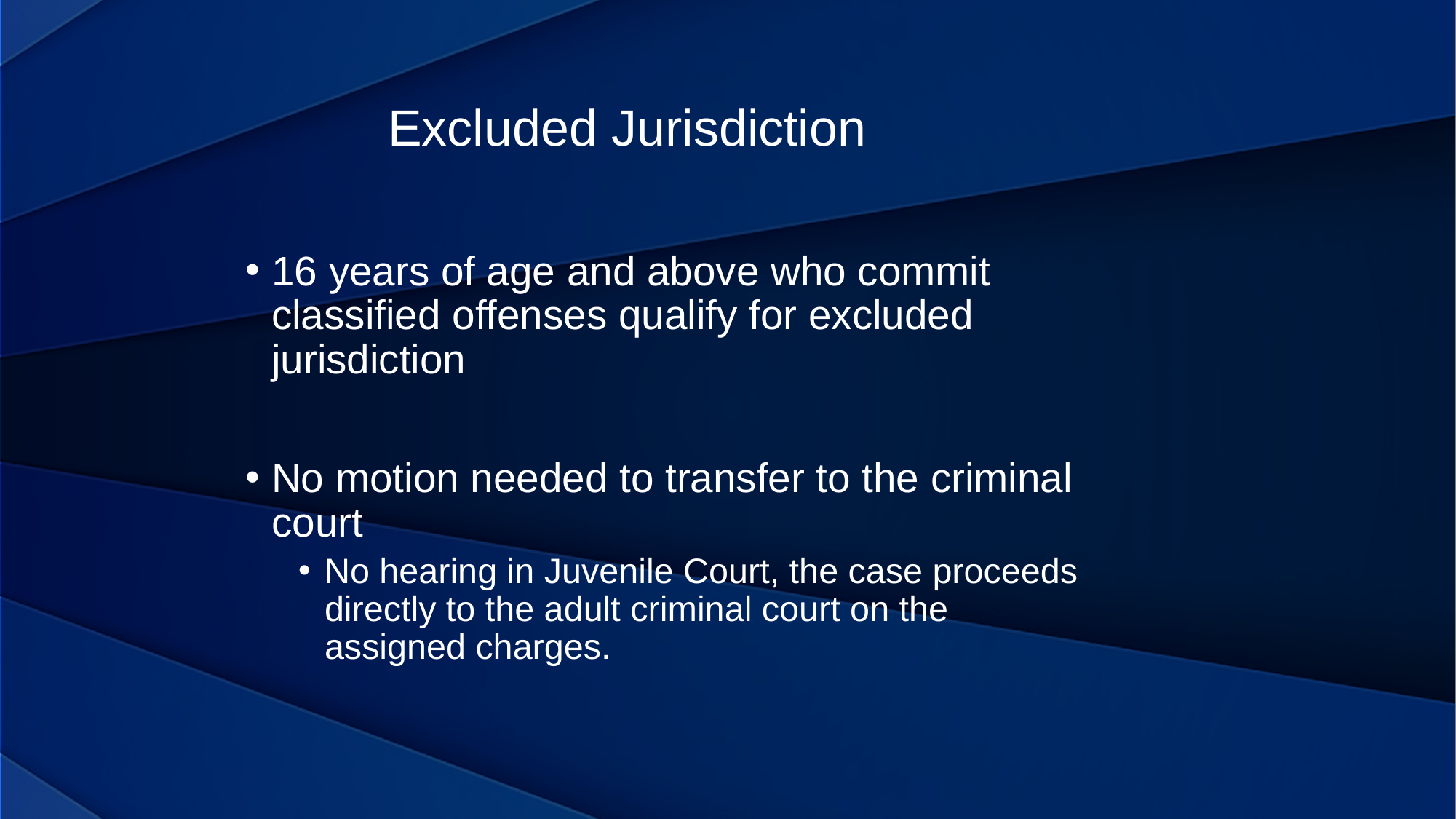

Excluded Jurisdiction
16 years of age and above who commit classified offenses qualify for excluded jurisdiction

No motion needed to transfer to the criminal court
No hearing in Juvenile Court, the case proceeds directly to the adult criminal court on the assigned charges.